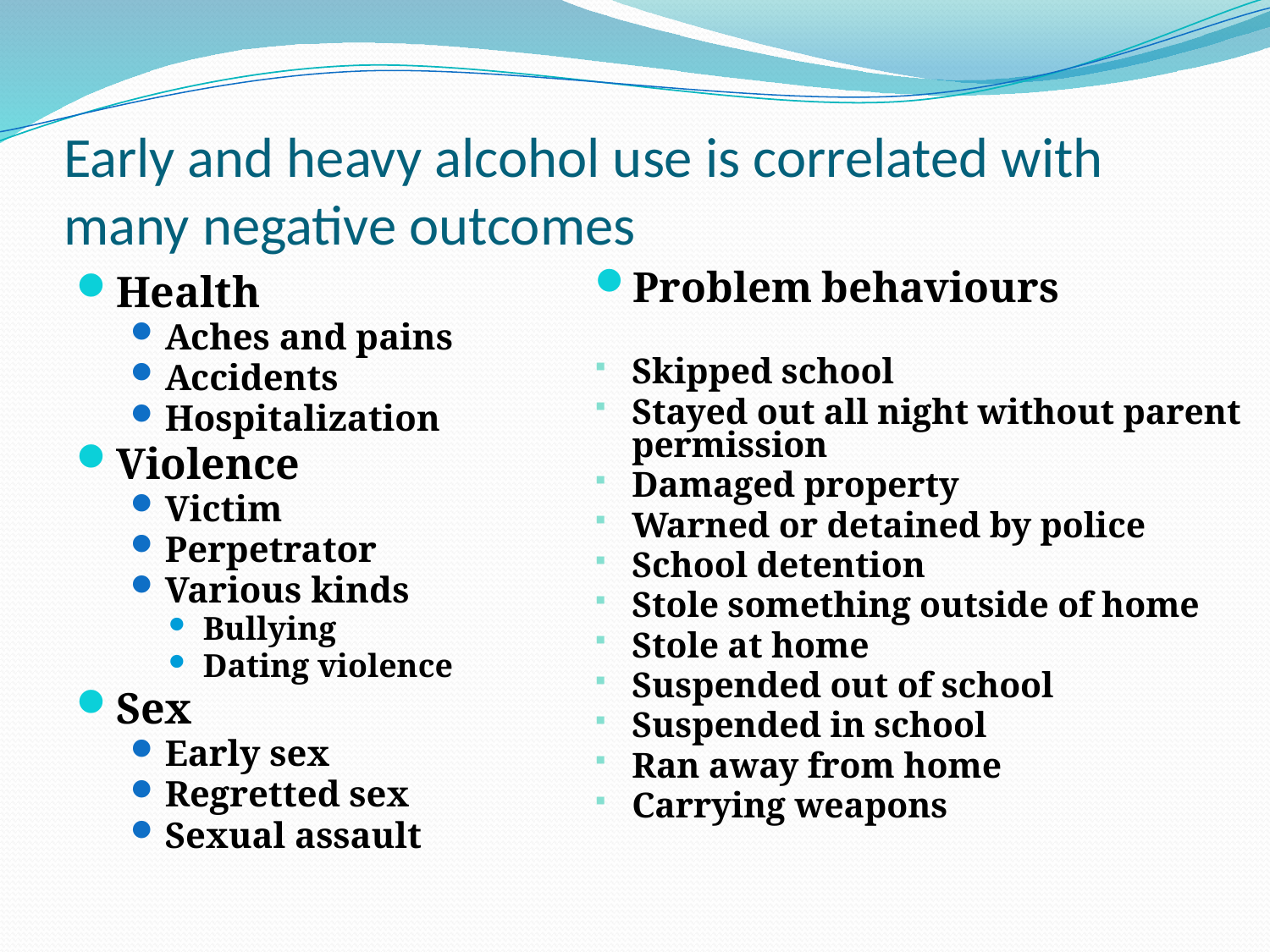

# Early and heavy alcohol use is correlated with many negative outcomes
Problem behaviours

Skipped school
Stayed out all night without parent permission
Damaged property
Warned or detained by police
School detention
Stole something outside of home
Stole at home
Suspended out of school
Suspended in school
Ran away from home
Carrying weapons
Health
Aches and pains
Accidents
Hospitalization
Violence
Victim
Perpetrator
Various kinds
Bullying
Dating violence
Sex
Early sex
Regretted sex
Sexual assault